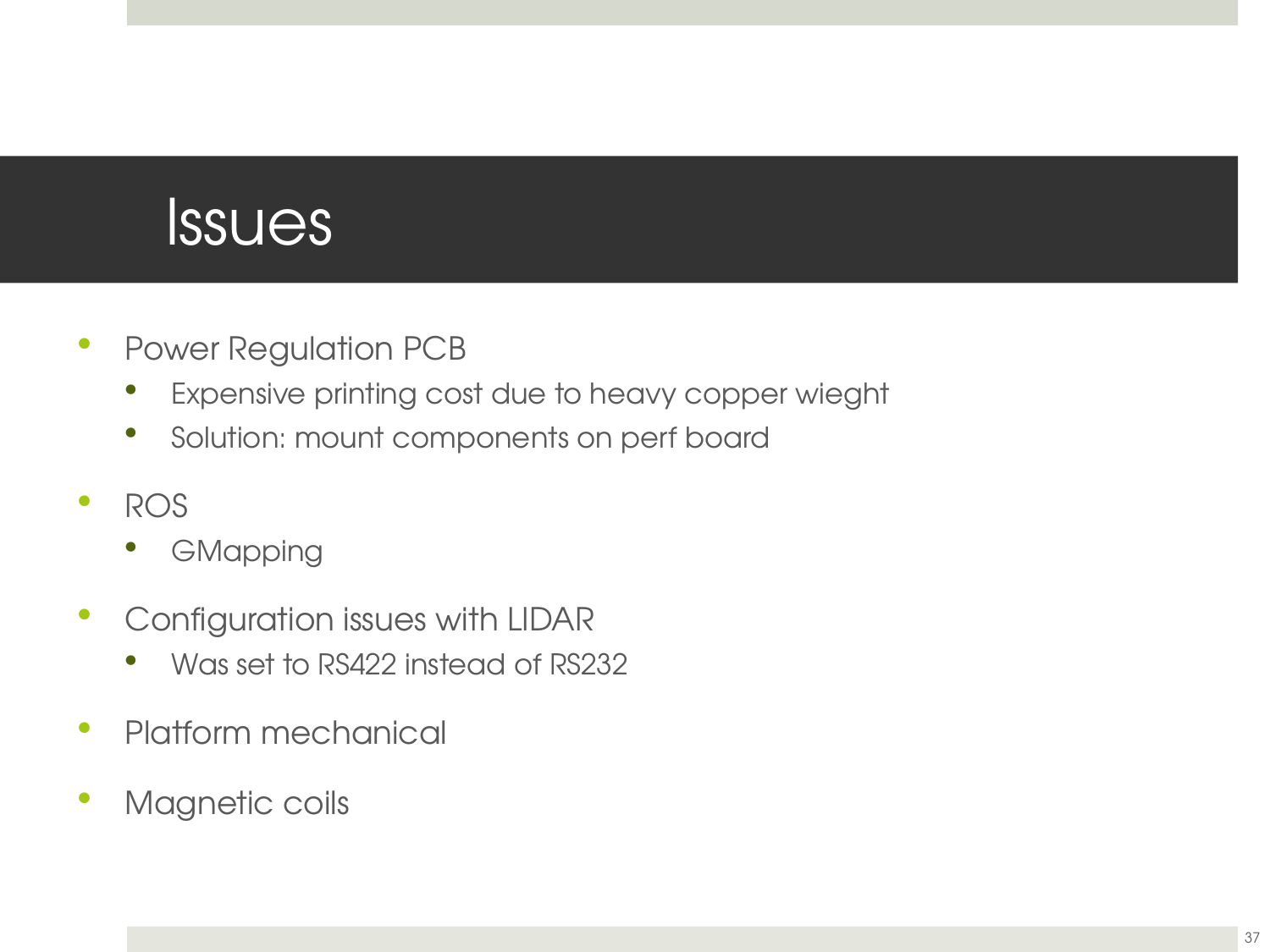

# Issues
Power Regulation PCB
Expensive printing cost due to heavy copper wieght
Solution: mount components on perf board
ROS
GMapping
Configuration issues with LIDAR
Was set to RS422 instead of RS232
Platform mechanical
Magnetic coils

37